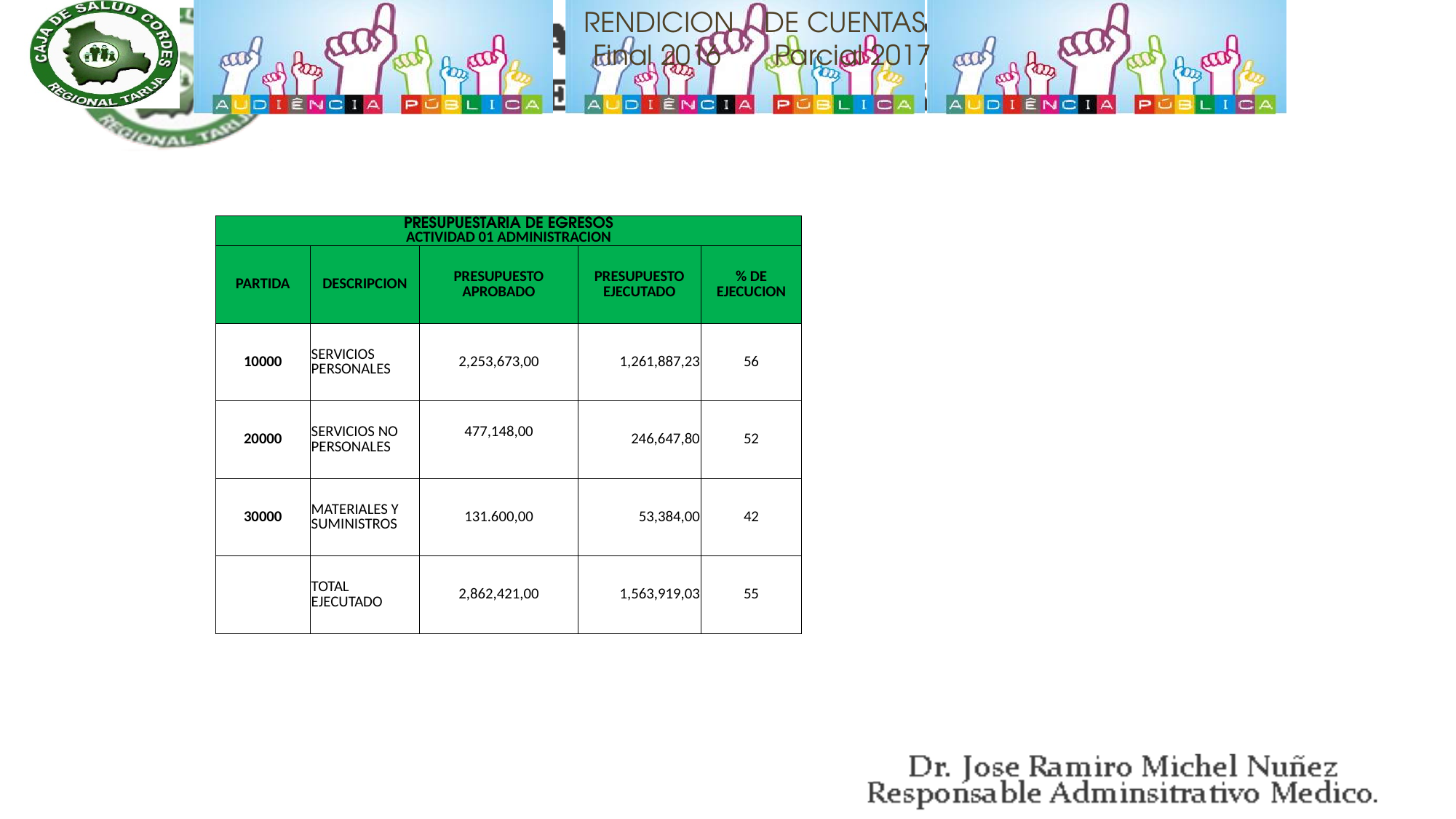

| PRESUPUESTARIA DE EGRESOS ACTIVIDAD 01 ADMINISTRACION |  |  |  |  |
| --- | --- | --- | --- | --- |
| PARTIDA | DESCRIPCION | PRESUPUESTO APROBADO | PRESUPUESTO EJECUTADO | % DE EJECUCION |
| 10000 | SERVICIOS PERSONALES | 2,253,673,00 | 1,261,887,23 | 56 |
| 20000 | SERVICIOS NO PERSONALES | 477,148,00 | 246,647,80 | 52 |
| 30000 | MATERIALES Y SUMINISTROS | 131.600,00 | 53,384,00 | 42 |
|  | TOTAL EJECUTADO | 2,862,421,00 | 1,563,919,03 | 55 |